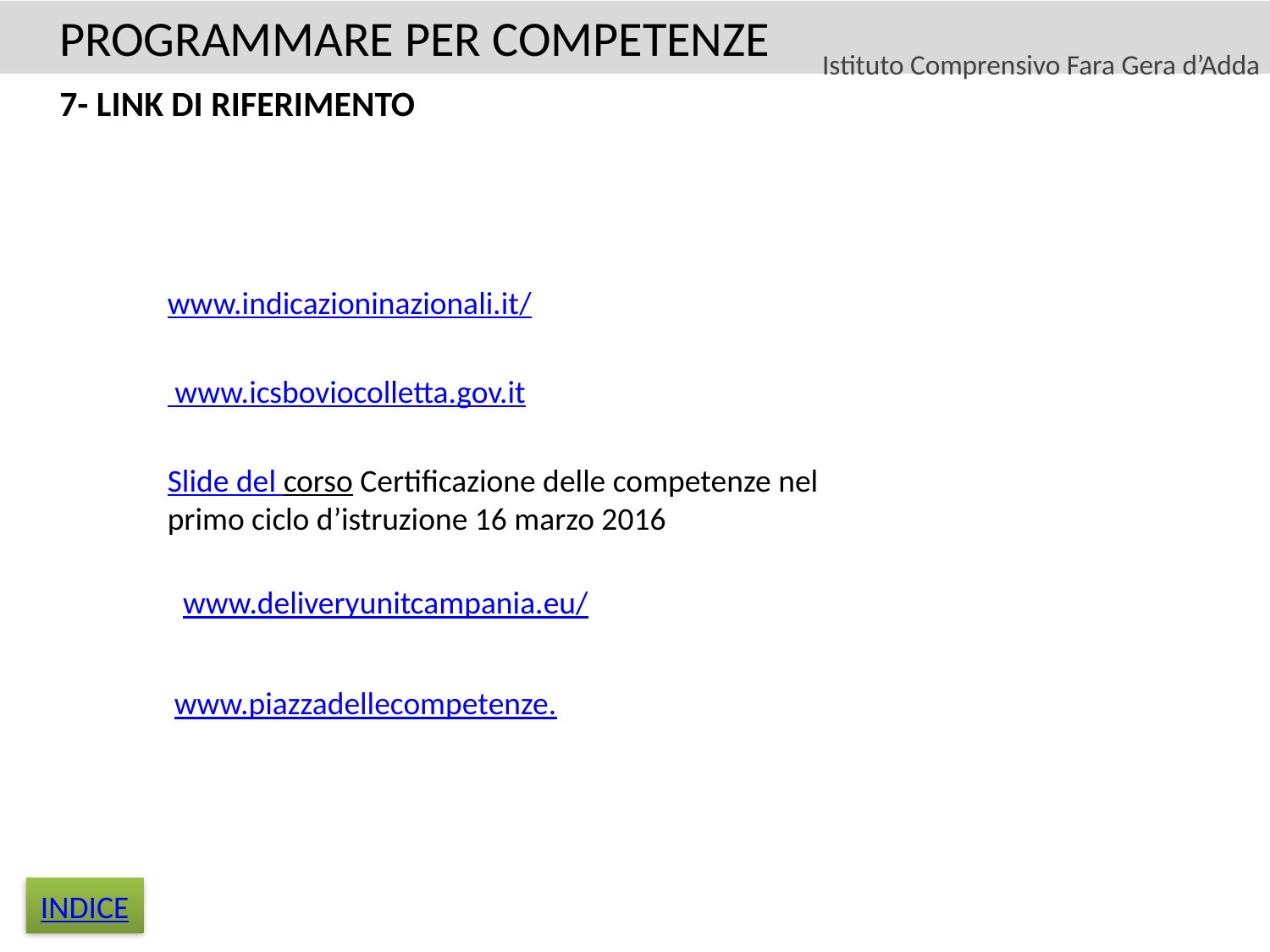

PROGRAMMARE PER COMPETENZE
Istituto Comprensivo Fara Gera d’Adda
7- LINK DI RIFERIMENTO
www.indicazioninazionali.it/

 www.icsboviocolletta.gov.it

Slide del corso Certificazione delle competenze nel primo ciclo d’istruzione 16 marzo 2016

www.deliveryunitcampania.eu/
www.piazzadellecompetenze.
INDICE